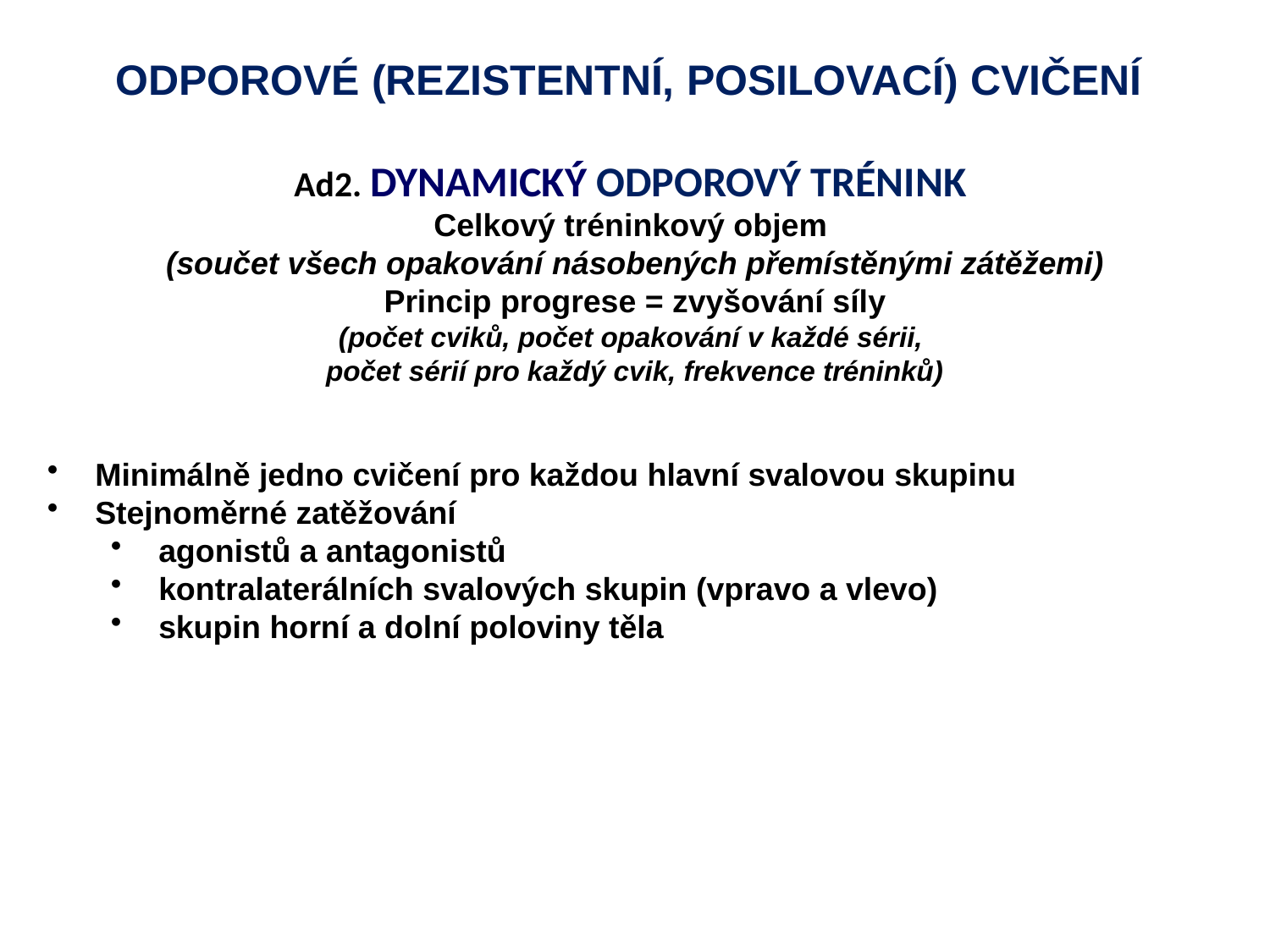

ODPOROVÉ (REZISTENTNÍ, POSILOVACÍ) CVIČENÍ

Ad2. DYNAMICKÝ ODPOROVÝ TRÉNINK
Celkový tréninkový objem
(součet všech opakování násobených přemístěnými zátěžemi)
Princip progrese = zvyšování síly
(počet cviků, počet opakování v každé sérii,
počet sérií pro každý cvik, frekvence tréninků)

Minimálně jedno cvičení pro každou hlavní svalovou skupinu
Stejnoměrné zatěžování
agonistů a antagonistů
kontralaterálních svalových skupin (vpravo a vlevo)
skupin horní a dolní poloviny těla